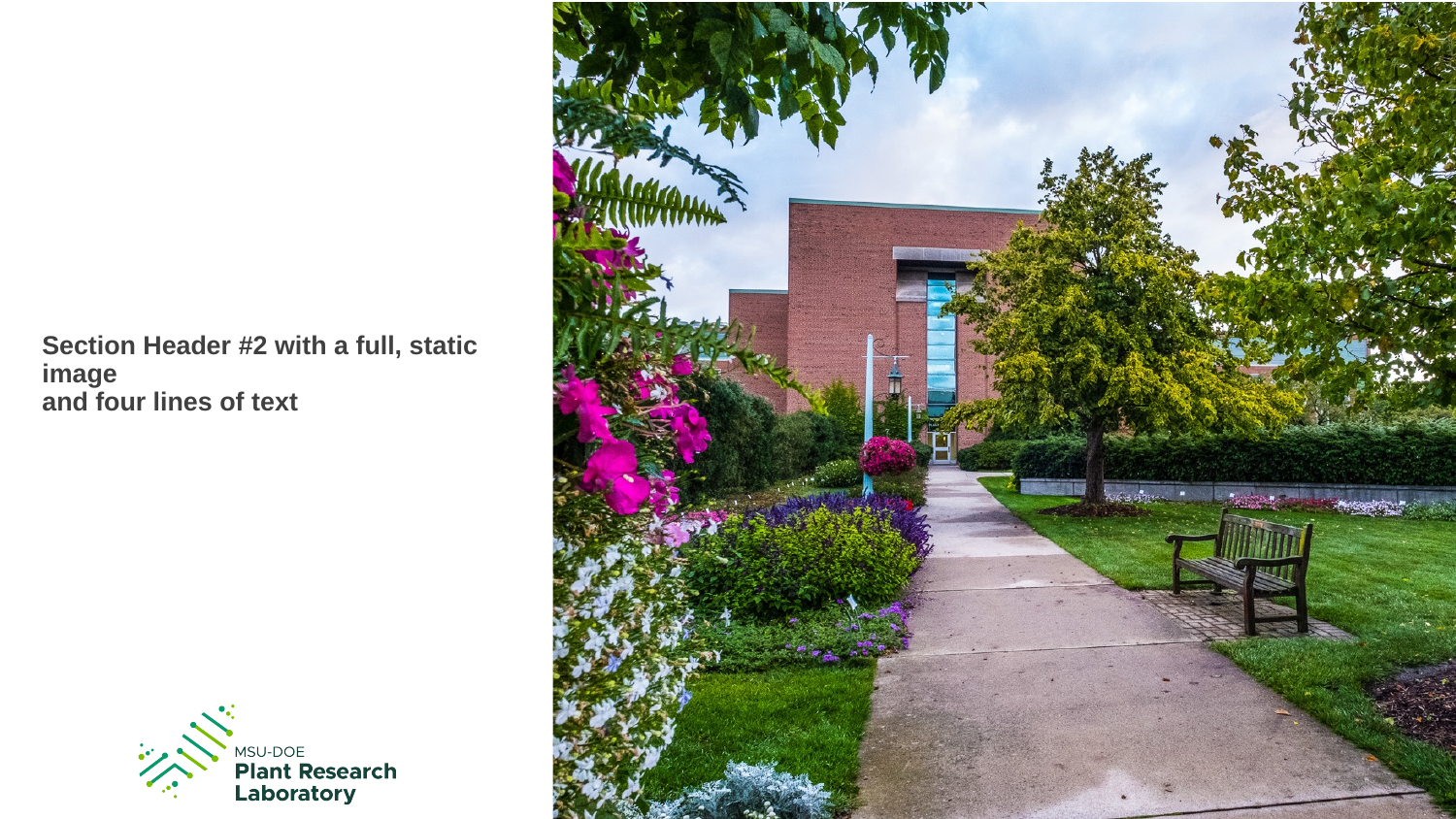

# Section Header #2 with a full, static image and four lines of text